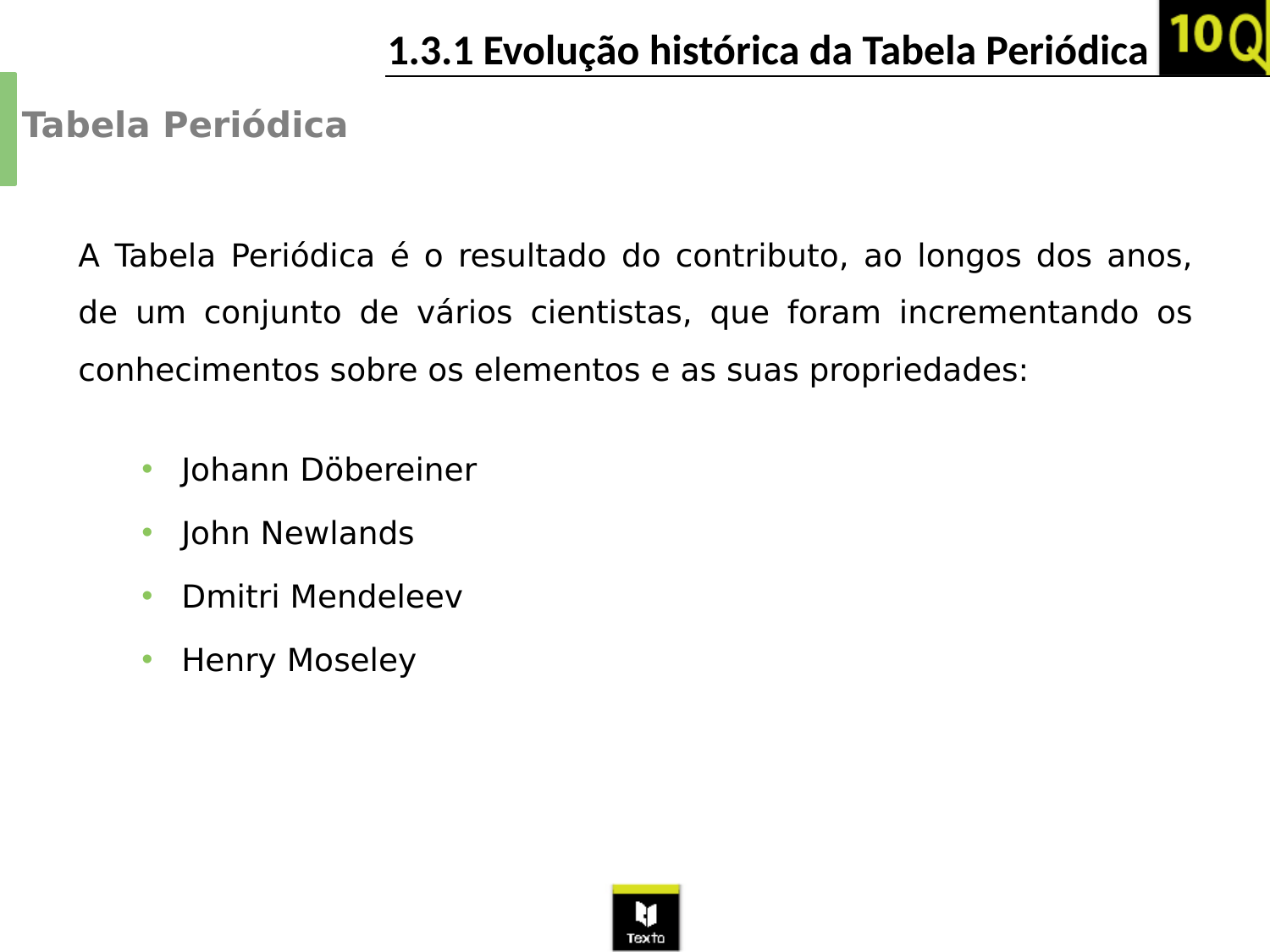

Tabela Periódica
A Tabela Periódica é o resultado do contributo, ao longos dos anos, de um conjunto de vários cientistas, que foram incrementando os conhecimentos sobre os elementos e as suas propriedades:

Johann Döbereiner
John Newlands
Dmitri Mendeleev
Henry Moseley

4